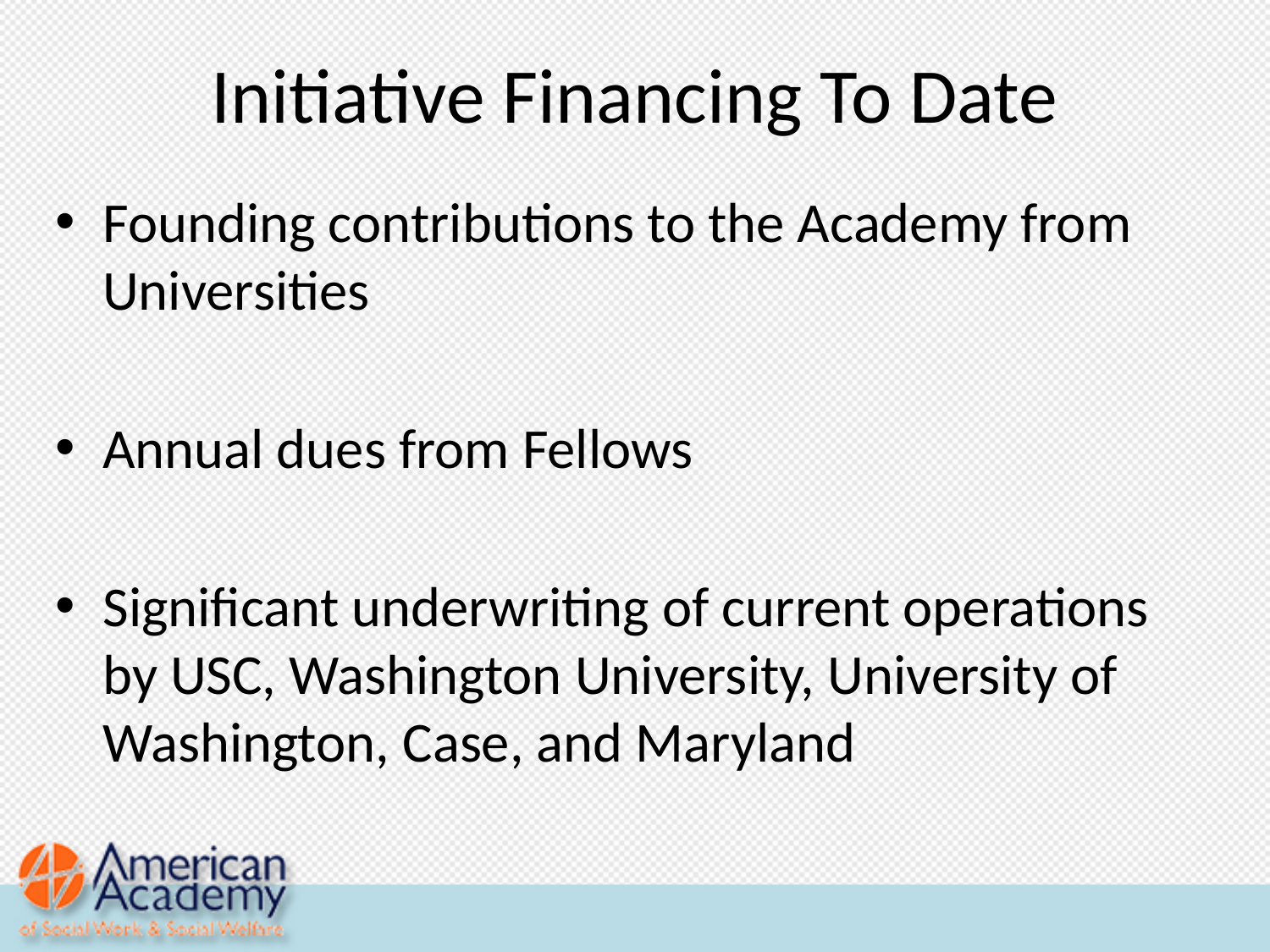

# Initiative Financing To Date
Founding contributions to the Academy from Universities

Annual dues from Fellows

Significant underwriting of current operations by USC, Washington University, University of Washington, Case, and Maryland